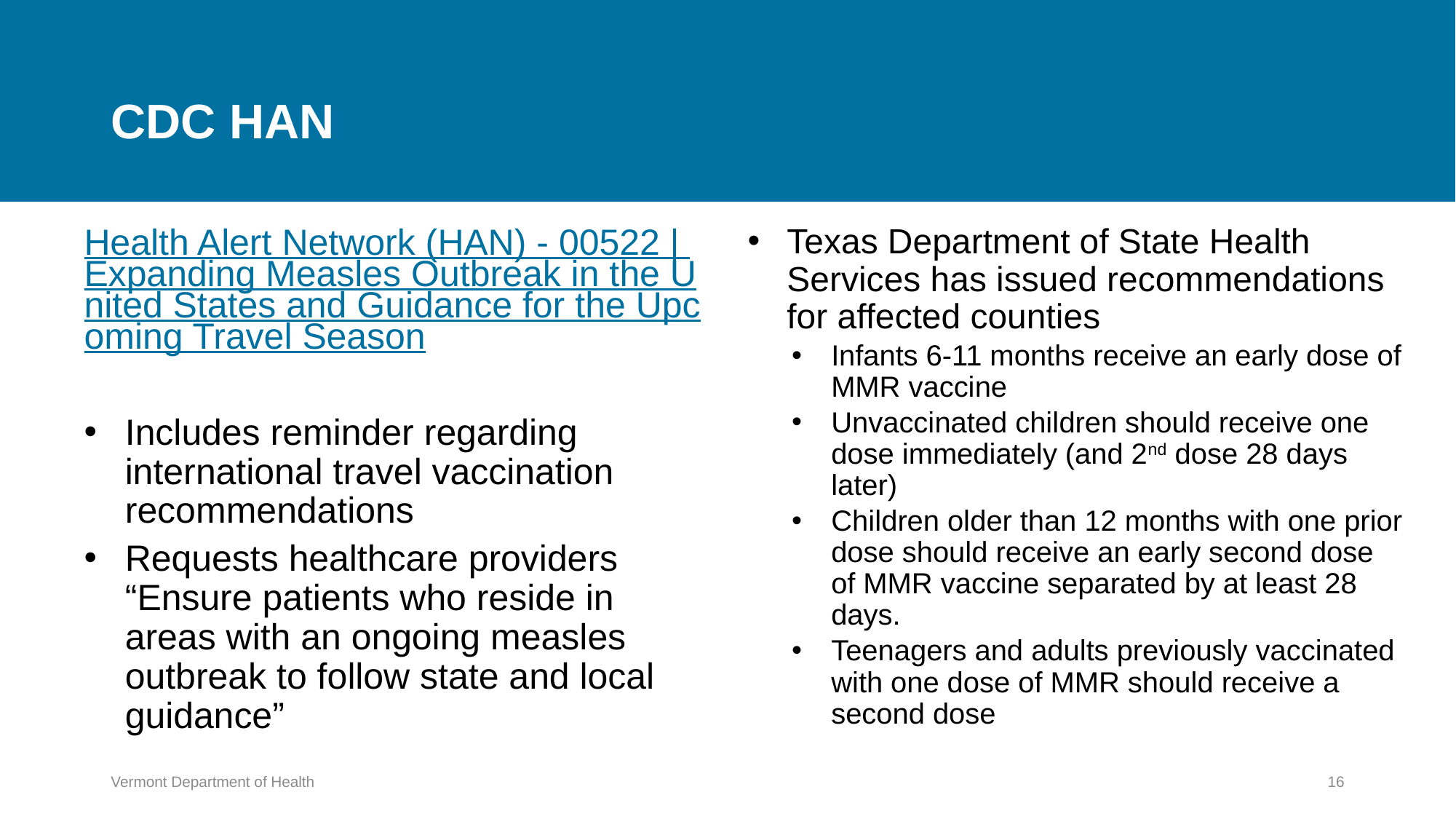

# CDC HAN
Health Alert Network (HAN) - 00522 | Expanding Measles Outbreak in the United States and Guidance for the Upcoming Travel Season

Includes reminder regarding international travel vaccination recommendations
Requests healthcare providers “Ensure patients who reside in areas with an ongoing measles outbreak to follow state and local guidance”

Texas Department of State Health Services has issued recommendations for affected counties
Infants 6-11 months receive an early dose of MMR vaccine
Unvaccinated children should receive one dose immediately (and 2nd dose 28 days later)
Children older than 12 months with one prior dose should receive an early second dose of MMR vaccine separated by at least 28 days.
Teenagers and adults previously vaccinated with one dose of MMR should receive a second dose

Vermont Department of Health
16